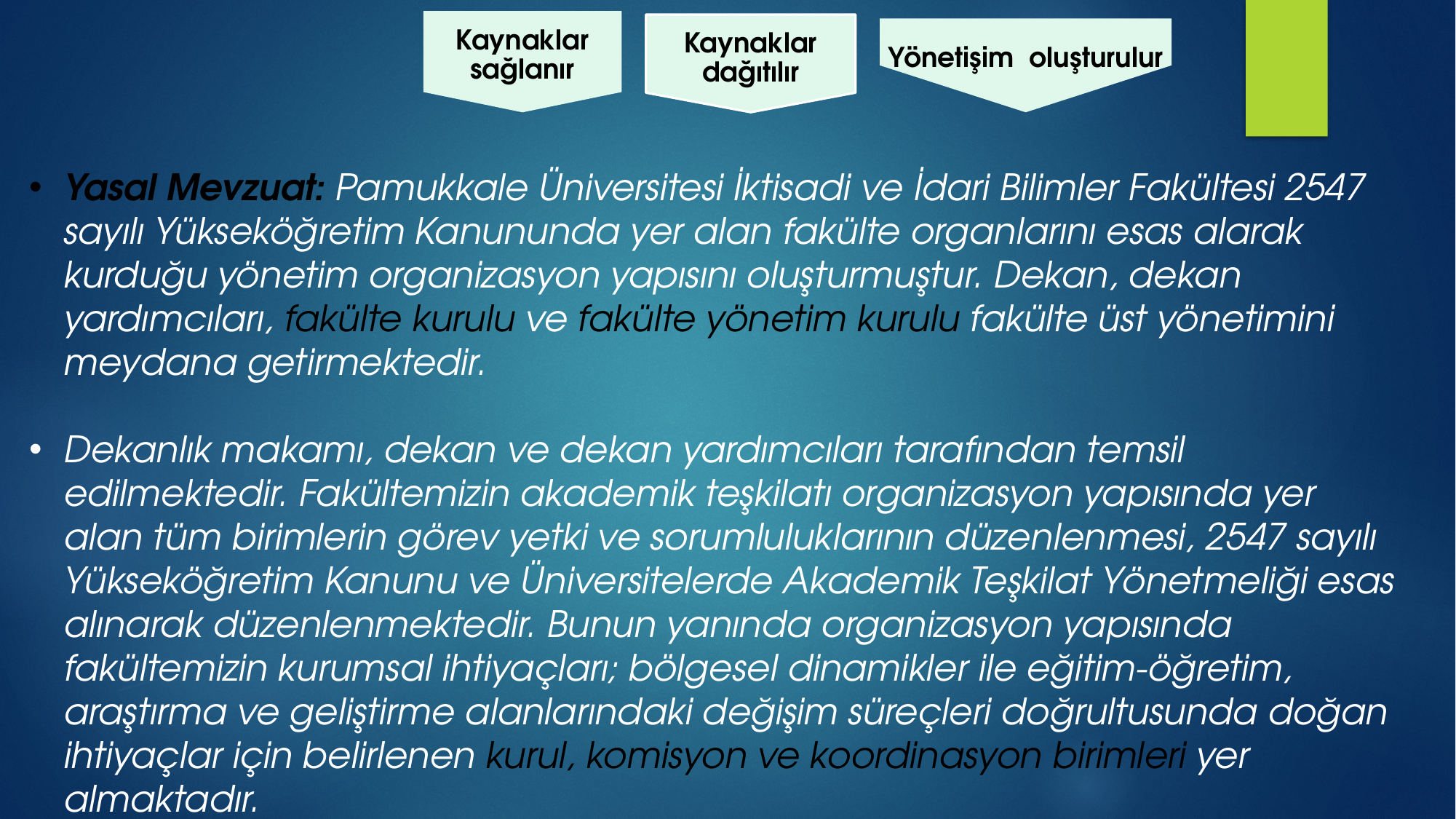

Yönetişim  oluşturulur
Kaynaklar dağıtılır
Kaynaklar sağlanır
Yasal Mevzuat: Pamukkale Üniversitesi İktisadi ve İdari Bilimler Fakültesi 2547 sayılı Yükseköğretim Kanununda yer alan fakülte organlarını esas alarak kurduğu yönetim organizasyon yapısını oluşturmuştur. Dekan, dekan yardımcıları, fakülte kurulu ve fakülte yönetim kurulu fakülte üst yönetimini meydana getirmektedir.

Dekanlık makamı, dekan ve dekan yardımcıları tarafından temsil edilmektedir. Fakültemizin akademik teşkilatı organizasyon yapısında yer alan tüm birimlerin görev yetki ve sorumluluklarının düzenlenmesi, 2547 sayılı Yükseköğretim Kanunu ve Üniversitelerde Akademik Teşkilat Yönetmeliği esas alınarak düzenlenmektedir. Bunun yanında organizasyon yapısında fakültemizin kurumsal ihtiyaçları; bölgesel dinamikler ile eğitim-öğretim,  araştırma ve geliştirme alanlarındaki değişim süreçleri doğrultusunda doğan ihtiyaçlar için belirlenen kurul, komisyon ve koordinasyon birimleri yer almaktadır.